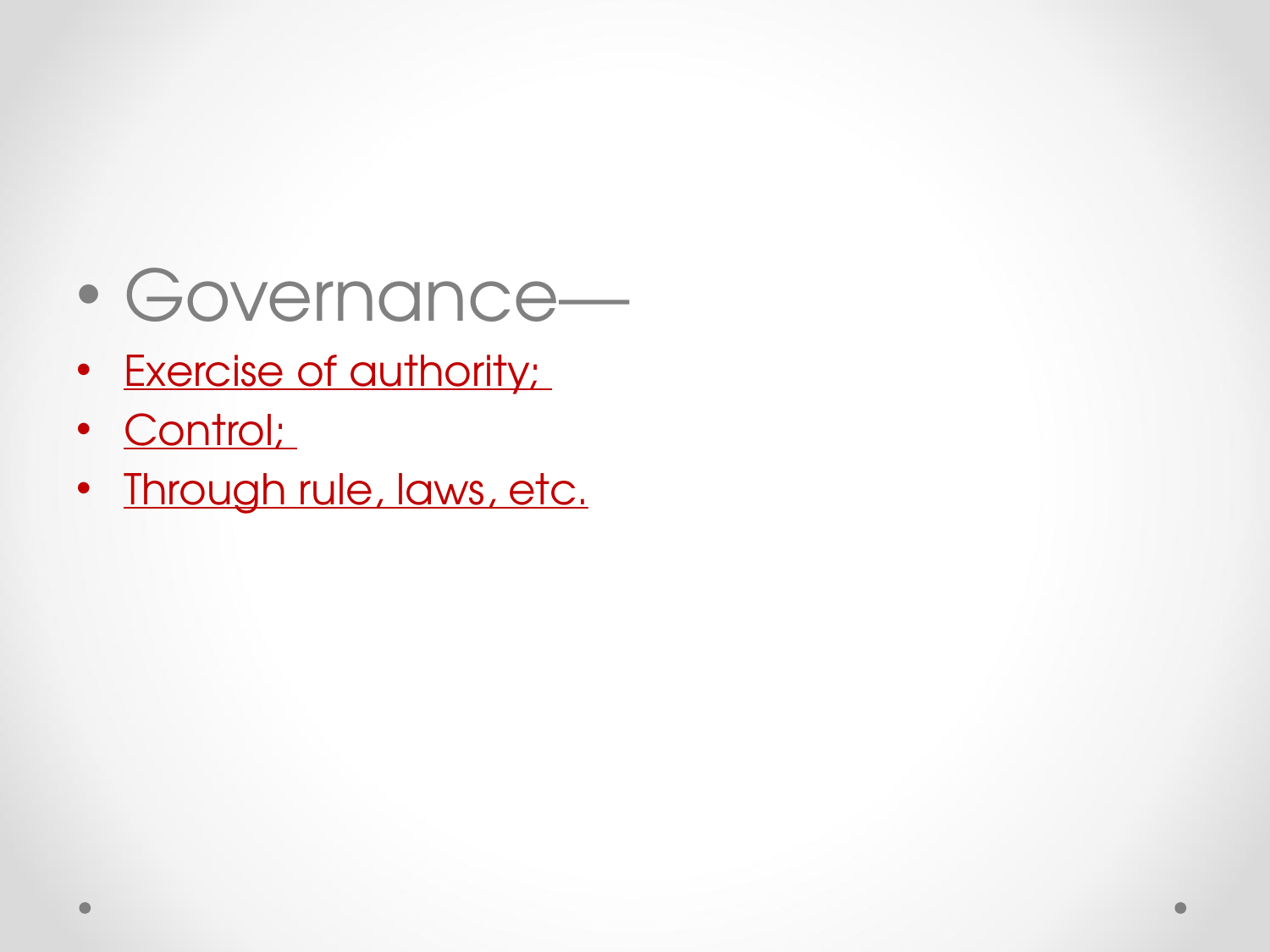

# Governance
Governance—
Exercise of authority;
Control;
Through rule, laws, etc.